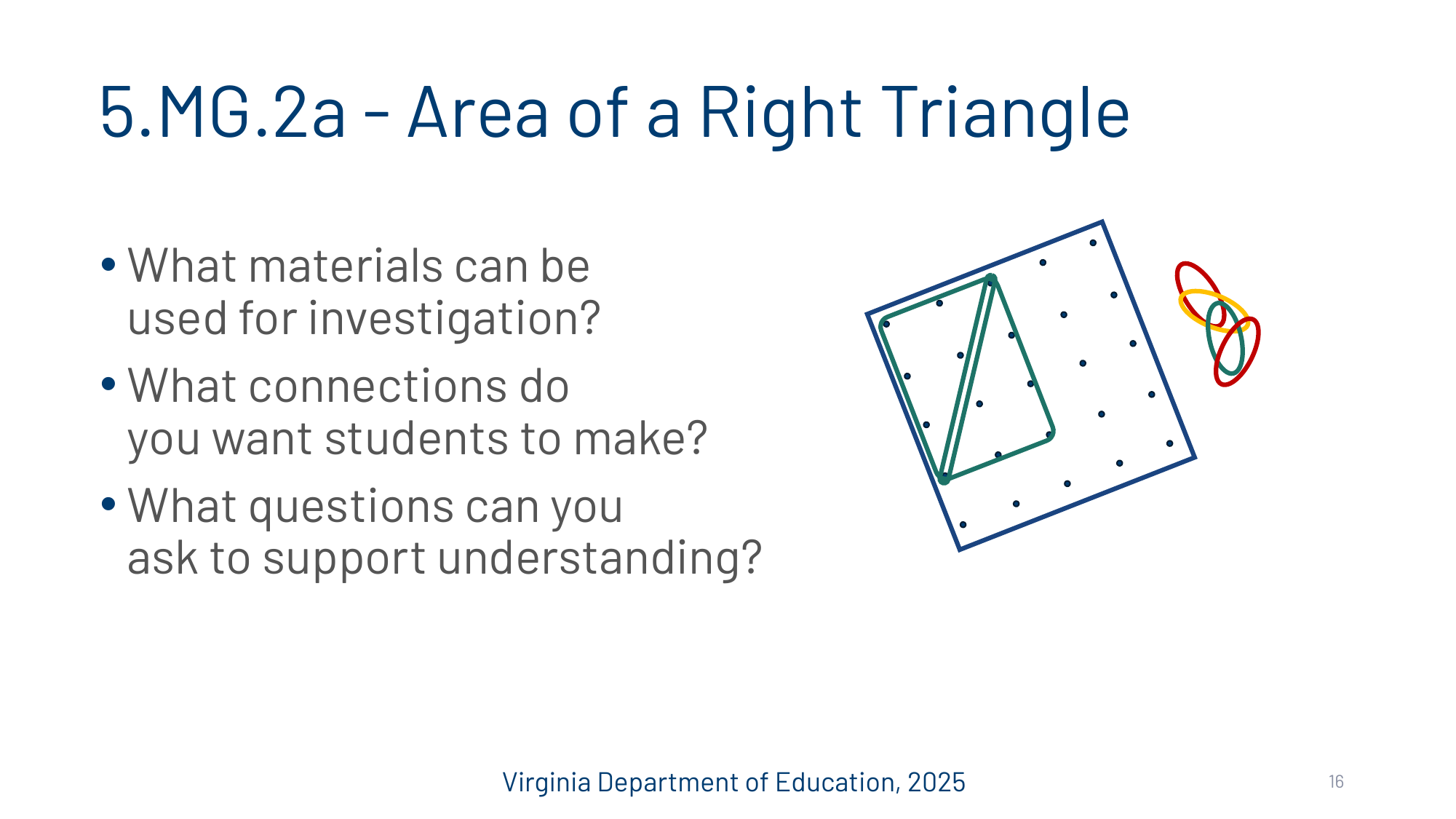

# 5.MG.2a - Area of a Right Triangle

What materials can be used for investigation?
What connections do you want students to make?
What questions can you ask to support understanding?

16